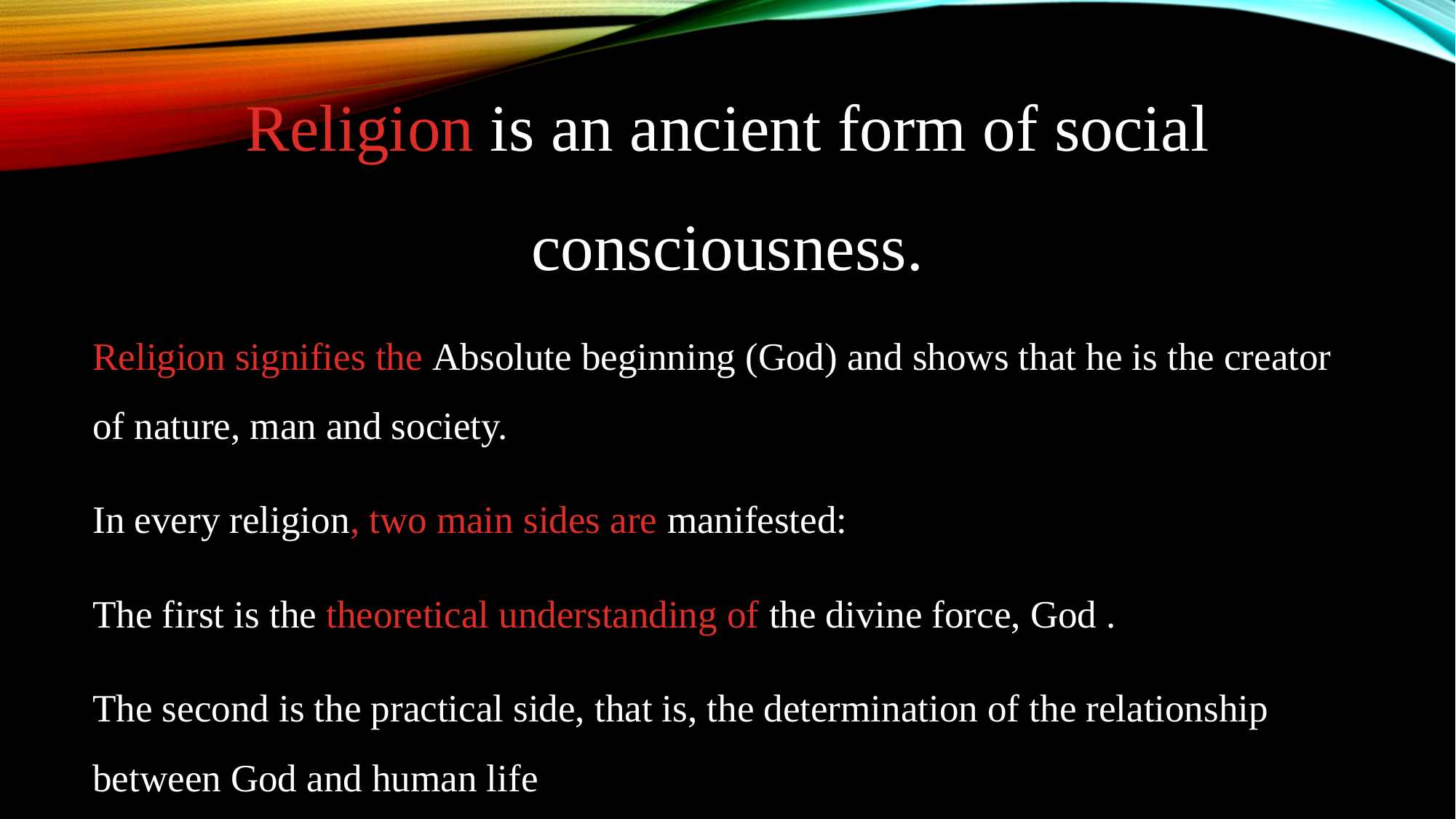

Religion is an ancient form of social consciousness.
Religion signifies the Absolute beginning (God) and shows that he is the creator of nature, man and society.
In every religion, two main sides are manifested:
The first is the theoretical understanding of the divine force, God .
The second is the practical side, that is, the determination of the relationship between God and human life